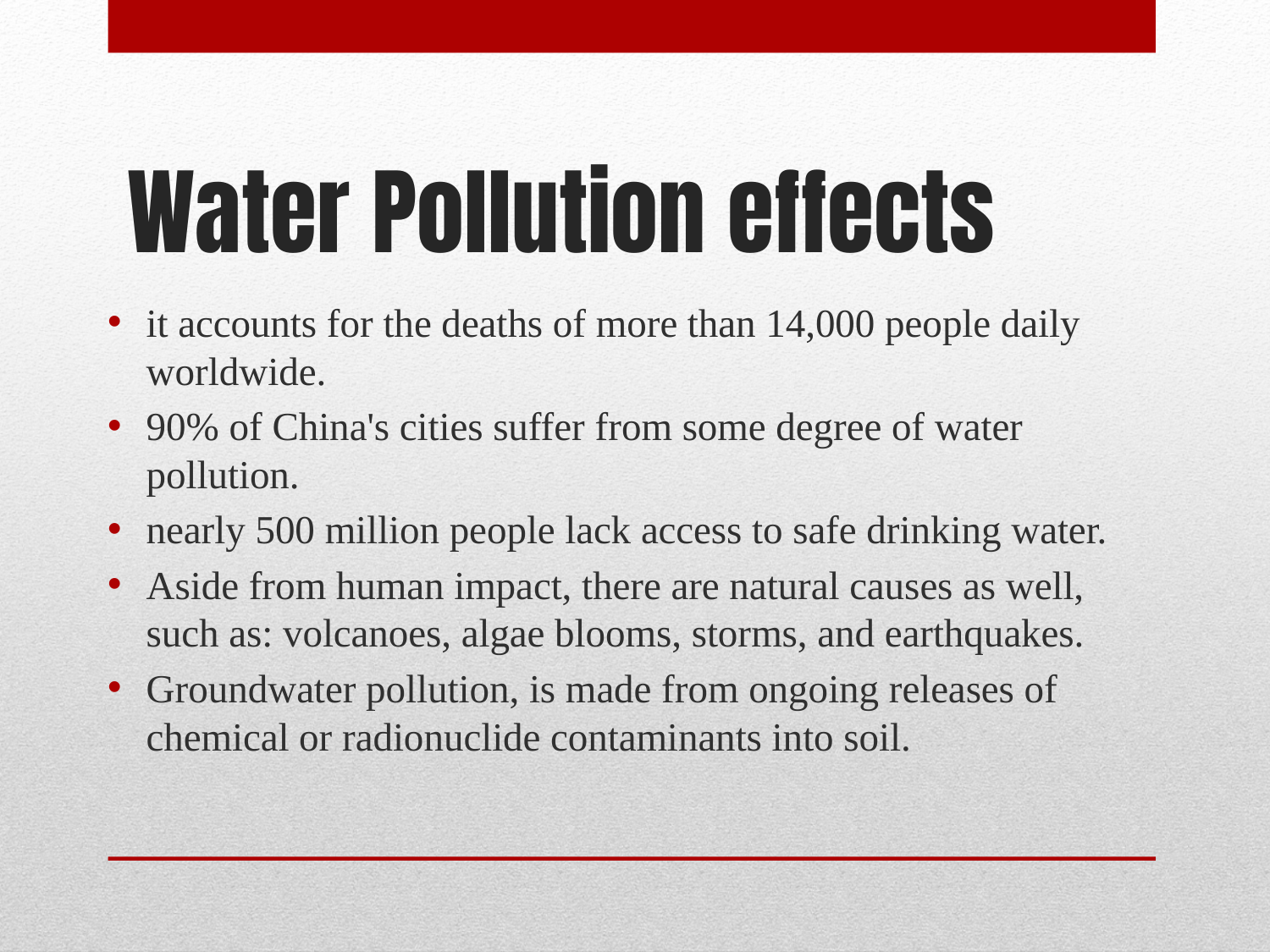

# Water Pollution effects
it accounts for the deaths of more than 14,000 people daily worldwide.
90% of China's cities suffer from some degree of water pollution.
nearly 500 million people lack access to safe drinking water.
Aside from human impact, there are natural causes as well, such as: volcanoes, algae blooms, storms, and earthquakes.
Groundwater pollution, is made from ongoing releases of chemical or radionuclide contaminants into soil.